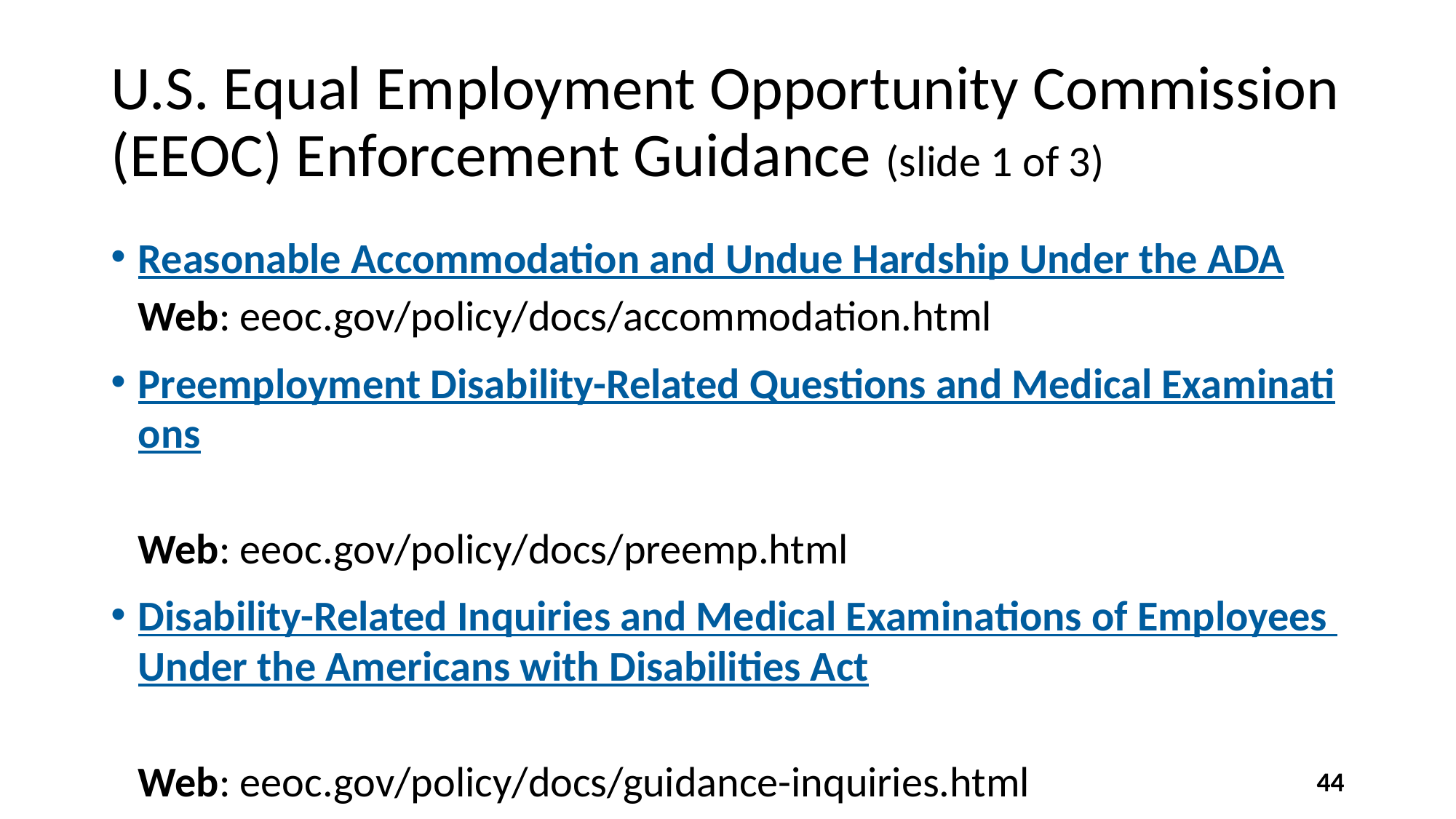

# U.S. Equal Employment Opportunity Commission (EEOC) Enforcement Guidance (slide 1 of 3)
Reasonable Accommodation and Undue Hardship Under the ADA
Web: eeoc.gov/policy/docs/accommodation.html
Preemployment Disability-Related Questions and Medical Examinations
Web: eeoc.gov/policy/docs/preemp.html
Disability-Related Inquiries and Medical Examinations of Employees Under the Americans with Disabilities Act
Web: eeoc.gov/policy/docs/guidance-inquiries.html

44